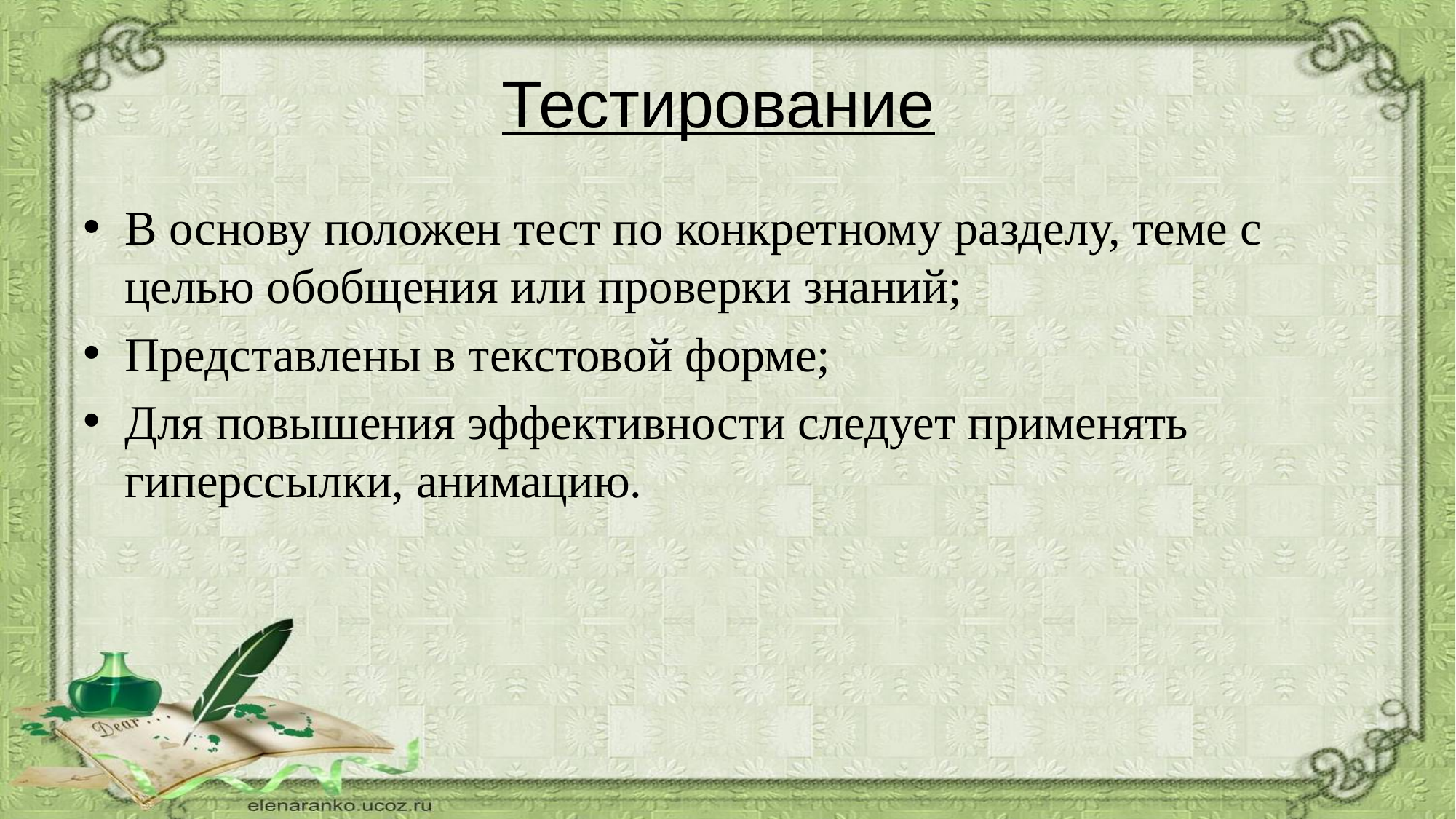

# Тестирование
В основу положен тест по конкретному разделу, теме с целью обобщения или проверки знаний;
Представлены в текстовой форме;
Для повышения эффективности следует применять гиперссылки, анимацию.